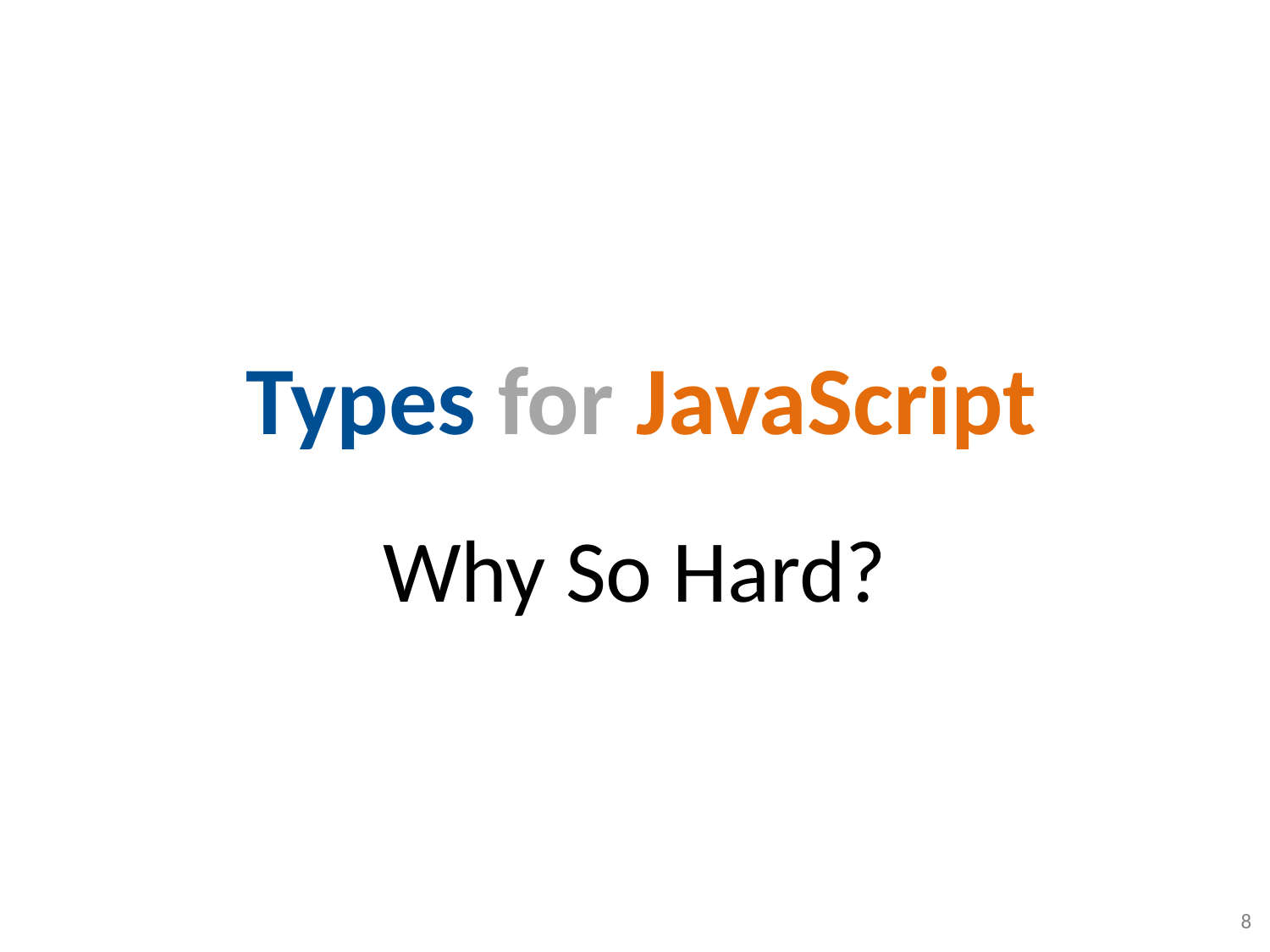

Types for JavaScript
Why So Hard?
8